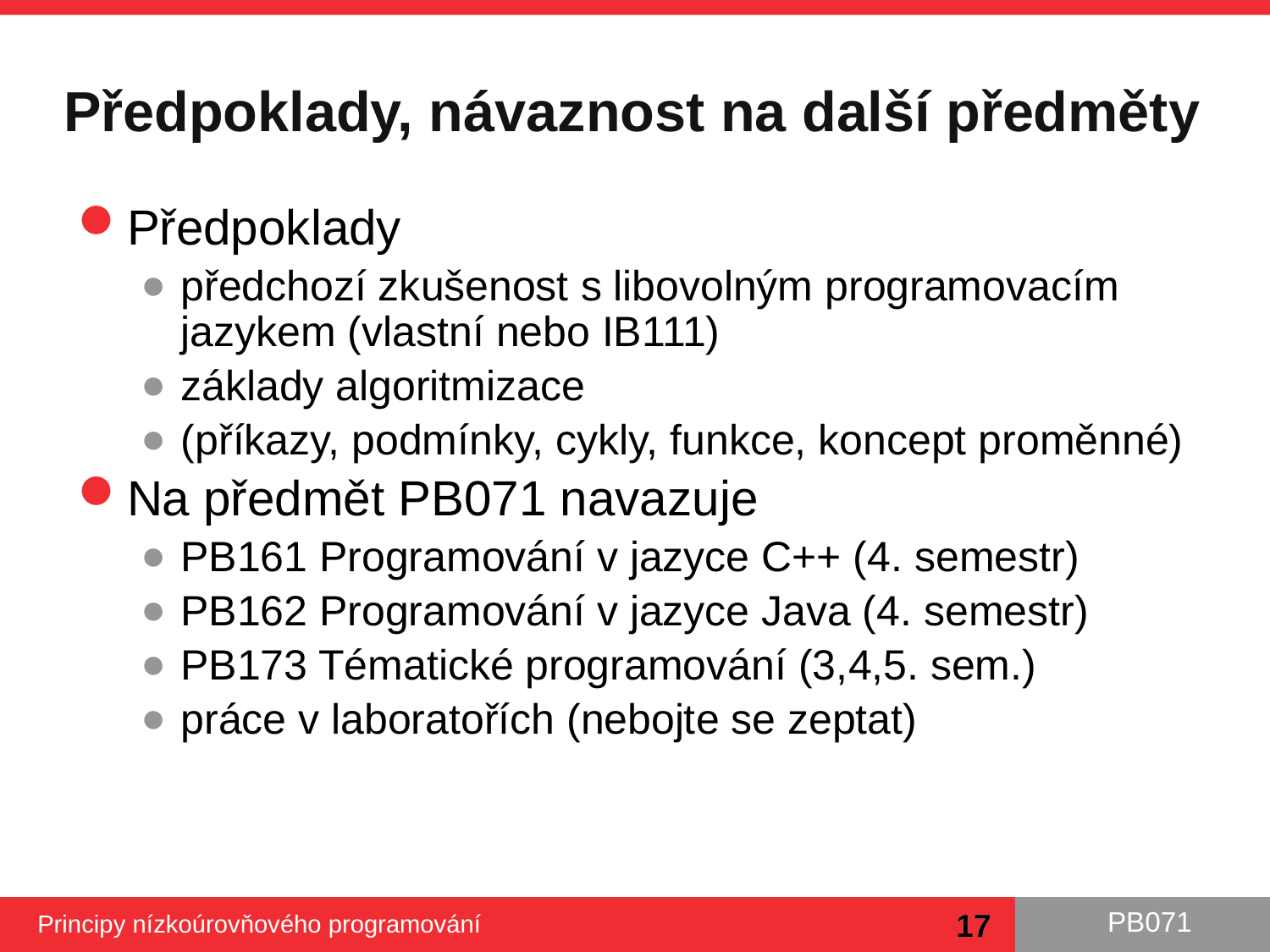

# Předpoklady, návaznost na další předměty
Předpoklady
předchozí zkušenost s libovolným programovacím jazykem (vlastní nebo IB111)
základy algoritmizace
(příkazy, podmínky, cykly, funkce, koncept proměnné)
Na předmět PB071 navazuje
PB161 Programování v jazyce C++ (4. semestr)
PB162 Programování v jazyce Java (4. semestr)
PB173 Tématické programování (3,4,5. sem.)
práce v laboratořích (nebojte se zeptat)

17
Principy nízkoúrovňového programování